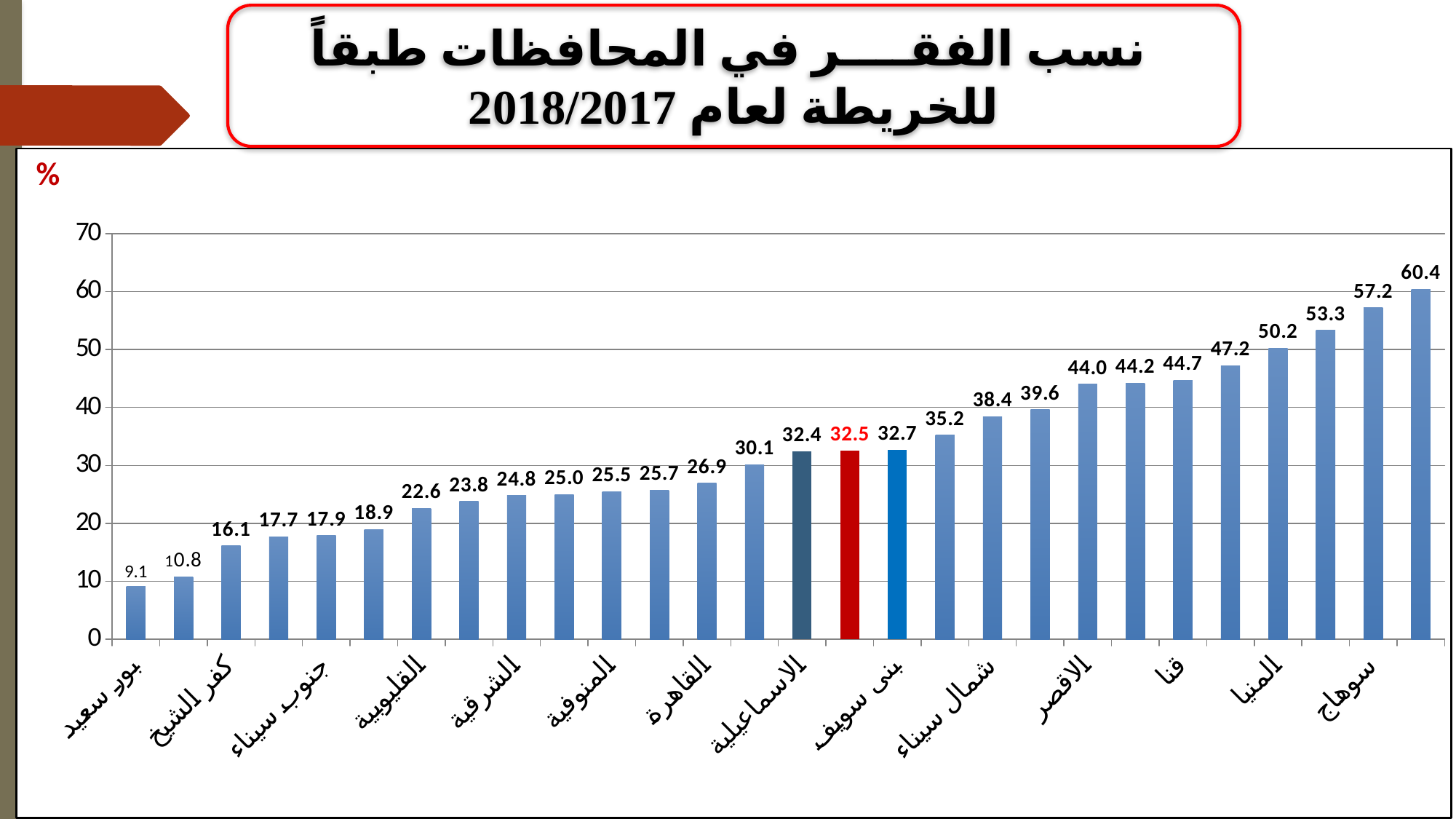

نسب الفقــــر في المحافظات طبقاً للخريطة لعام 2018/2017

### Chart: %

| Category | 2017-2018 |
|---|---|
| بور سعيد | 9.1 |
| الغربية | 10.8 |
| كفر الشيخ | 16.1 |
| دمياط | 17.7 |
| جنوب سيناء | 17.9 |
| الدقهلية | 18.9 |
| القليوبية | 22.6 |
| السويس | 23.8 |
| الشرقية | 24.8 |
| الاسكندرية | 25.0 |
| المنوفية | 25.5 |
| الفيوم | 25.7 |
| القاهرة | 26.9 |
| البحر الاحمر | 30.1 |
| الاسماعيلية | 32.4 |
| الجمهورية | 32.5 |
| بنى سويف | 32.7 |
| الجيزة | 35.2 |
| شمال سيناء | 38.4 |
| الوادى الجديد | 39.6 |
| الاقصر | 44.0 |
| اسوان | 44.2 |
| قنا | 44.7 |
| البحيرة | 47.2 |
| المنيا | 50.2 |
| مطروح | 53.3 |
| سوهاج | 57.2 |
| اسيوط | 60.4 |